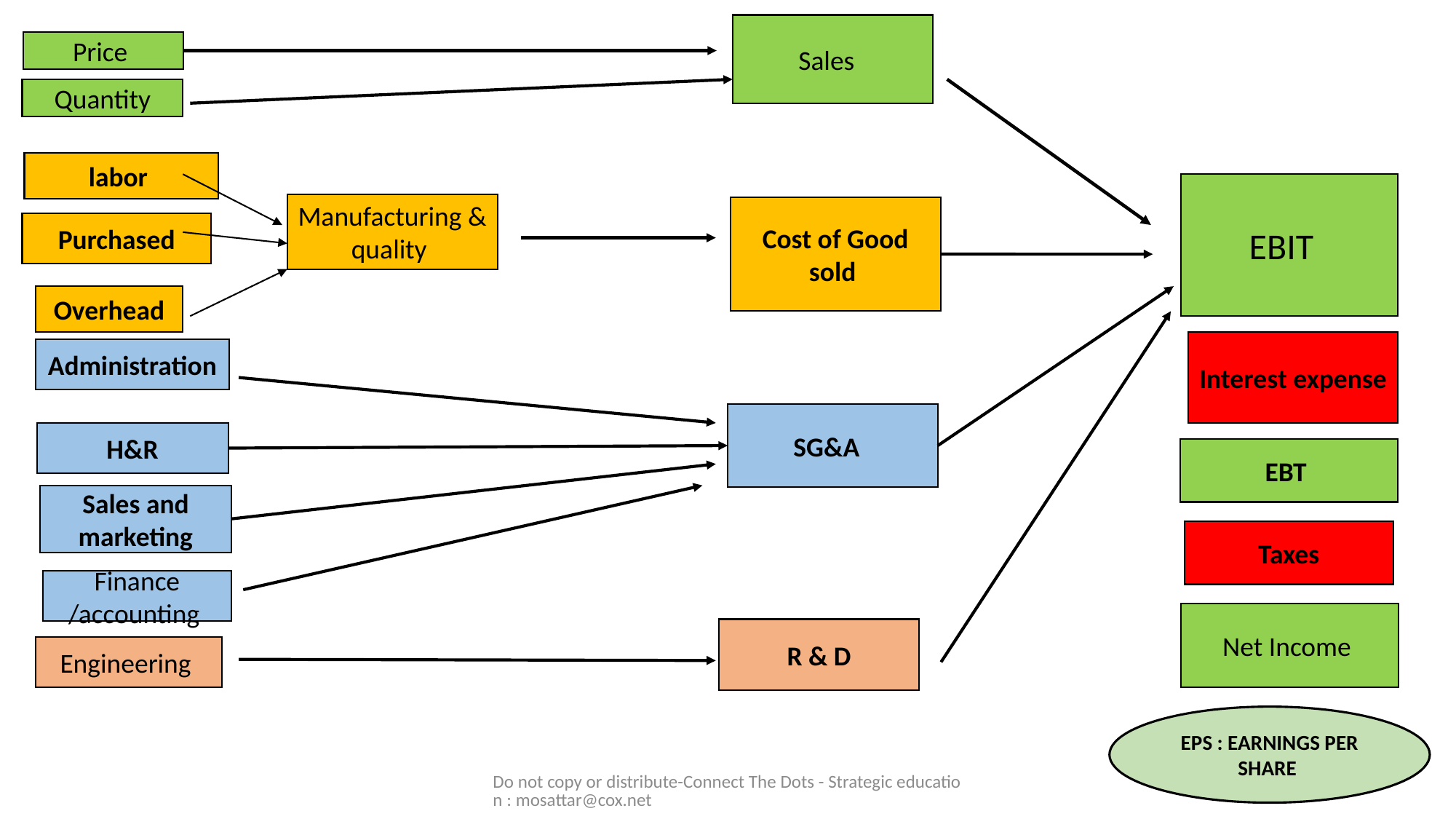

Sales
Price
Quantity
#
labor
EBIT
Manufacturing & quality
Cost of Good sold
Purchased
Overhead
Interest expense
Administration
SG&A
H&R
EBT
Sales and marketing
Taxes
Finance /accounting
Net Income
R & D
Engineering
EPS : EARNINGS PER SHARE
Do not copy or distribute-Connect The Dots - Strategic education : mosattar@cox.net